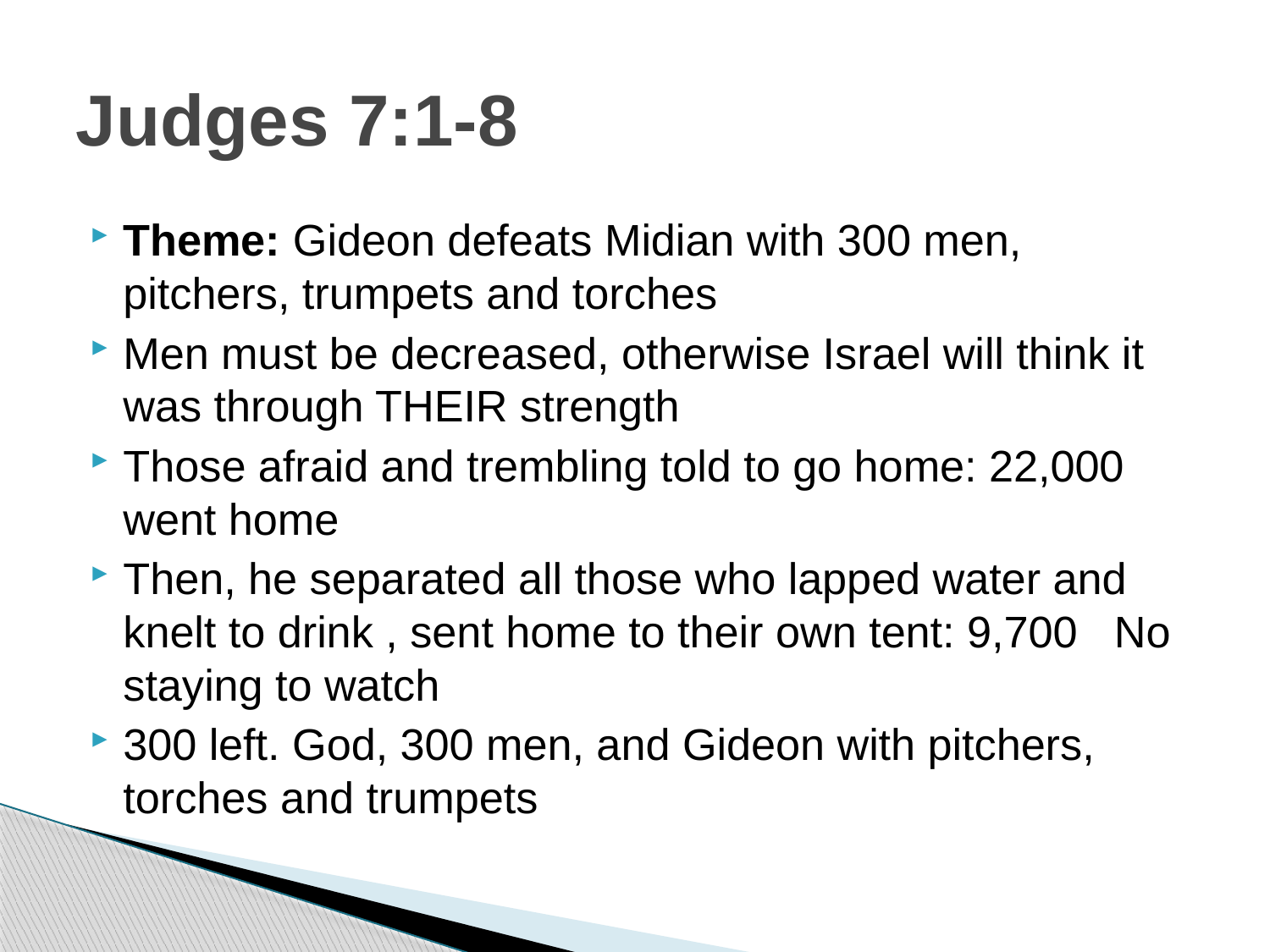

# Judges 7:1-8
Theme: Gideon defeats Midian with 300 men, pitchers, trumpets and torches
Men must be decreased, otherwise Israel will think it was through THEIR strength
Those afraid and trembling told to go home: 22,000 went home
Then, he separated all those who lapped water and knelt to drink , sent home to their own tent: 9,700   No staying to watch
300 left. God, 300 men, and Gideon with pitchers, torches and trumpets